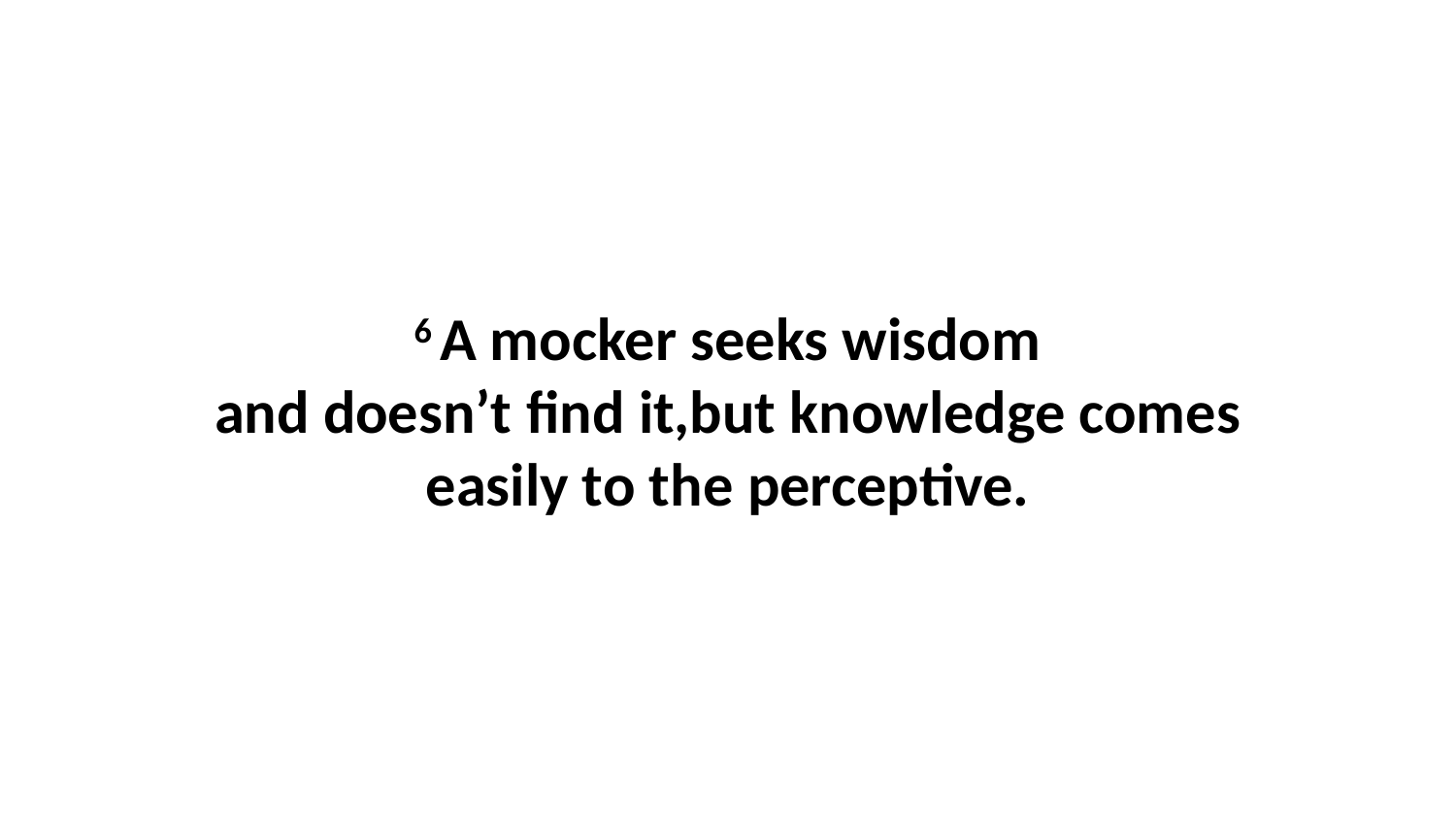

6 A mocker seeks wisdom and doesn’t find it,but knowledge comes easily to the perceptive.